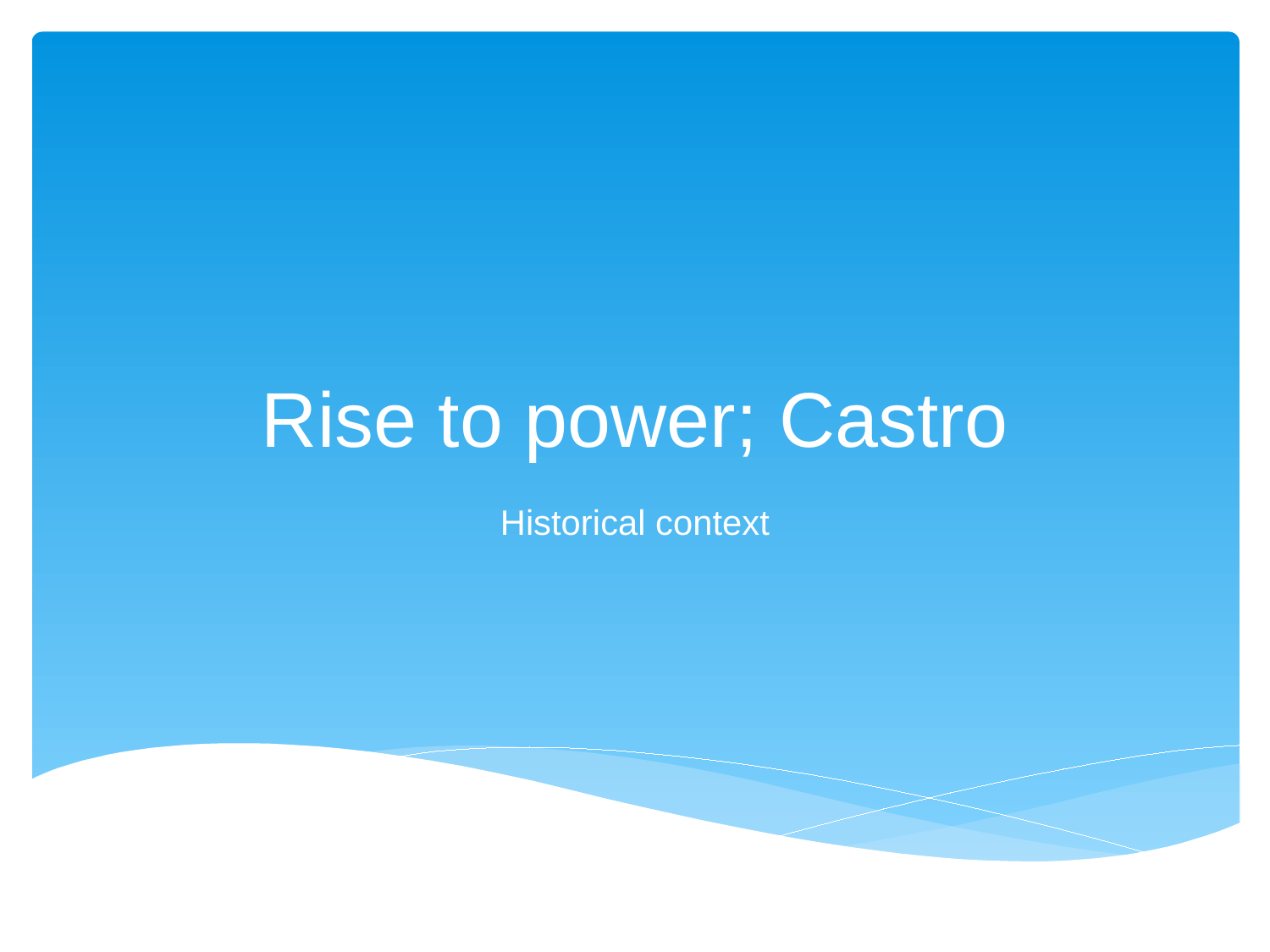

# Rise to power; Castro
Historical context